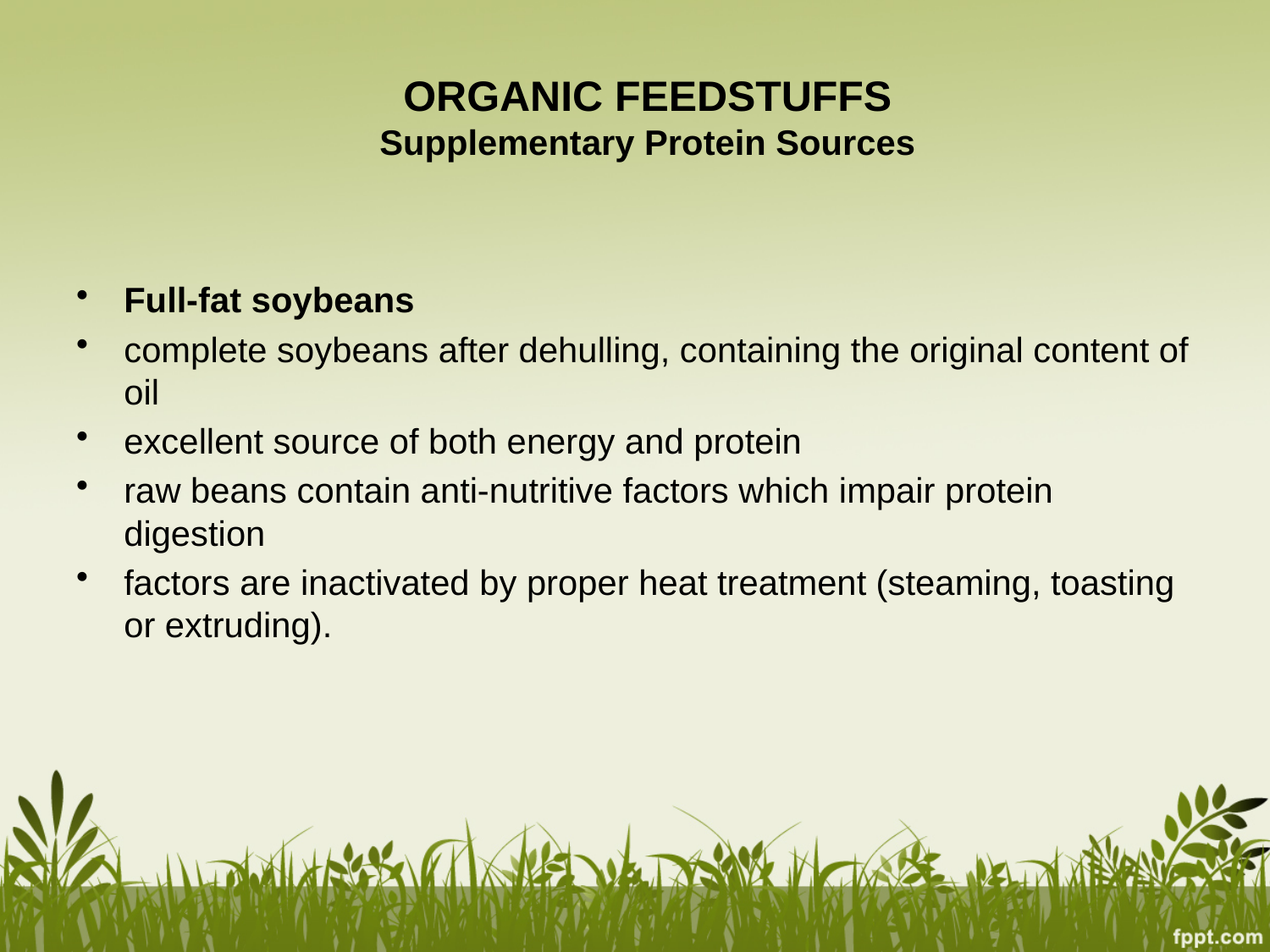

#
ORGANIC FEEDSTUFFS
Supplementary Protein Sources

Full-fat soybeans
complete soybeans after dehulling, containing the original content of oil
excellent source of both energy and protein
raw beans contain anti-nutritive factors which impair protein digestion
factors are inactivated by proper heat treatment (steaming, toasting or extruding).